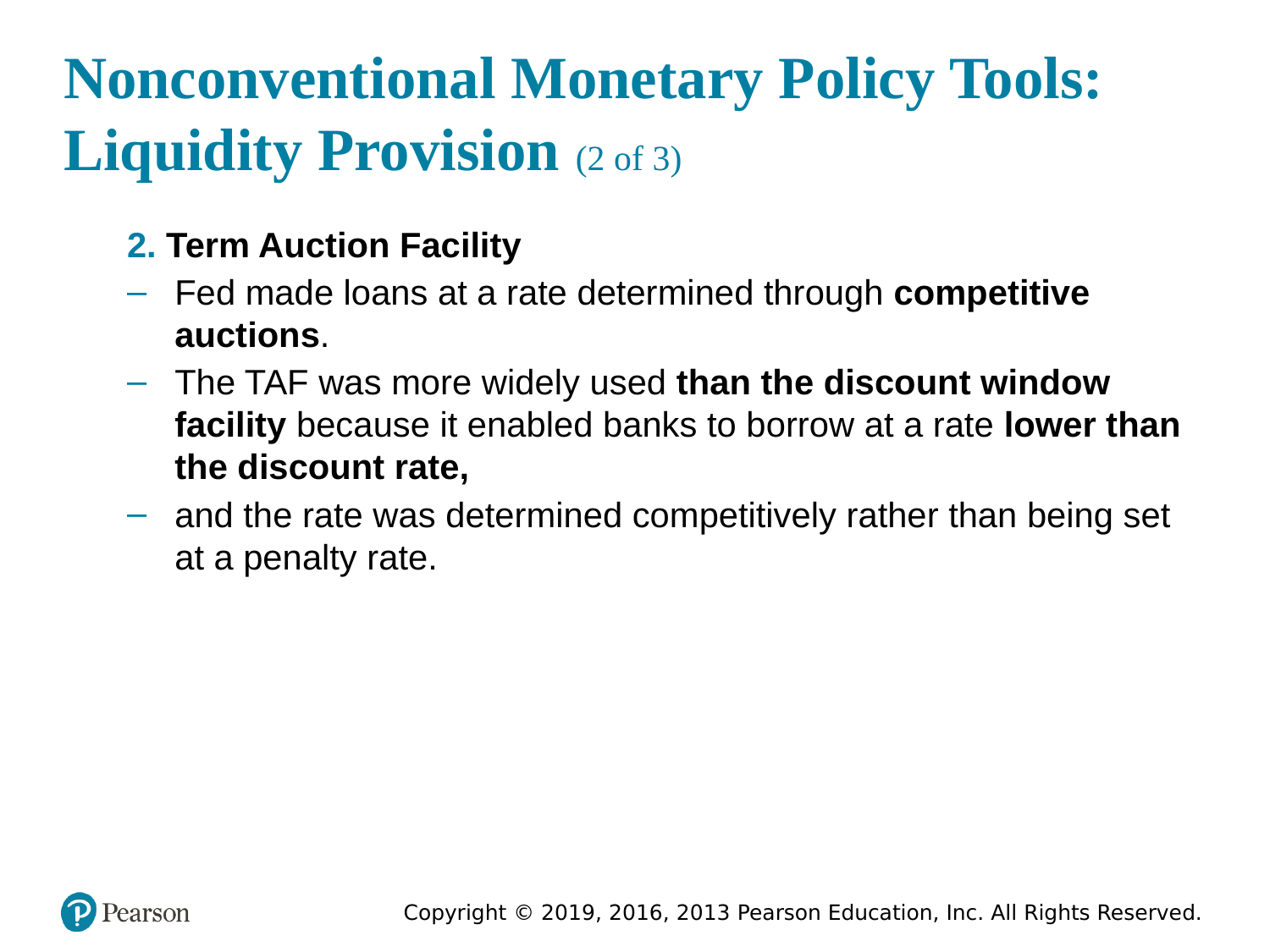

# Nonconventional Monetary Policy Tools: Liquidity Provision (2 of 3)
2. Term Auction Facility
Fed made loans at a rate determined through competitive auctions.
The TAF was more widely used than the discount window facility because it enabled banks to borrow at a rate lower than the discount rate,
and the rate was determined competitively rather than being set at a penalty rate.